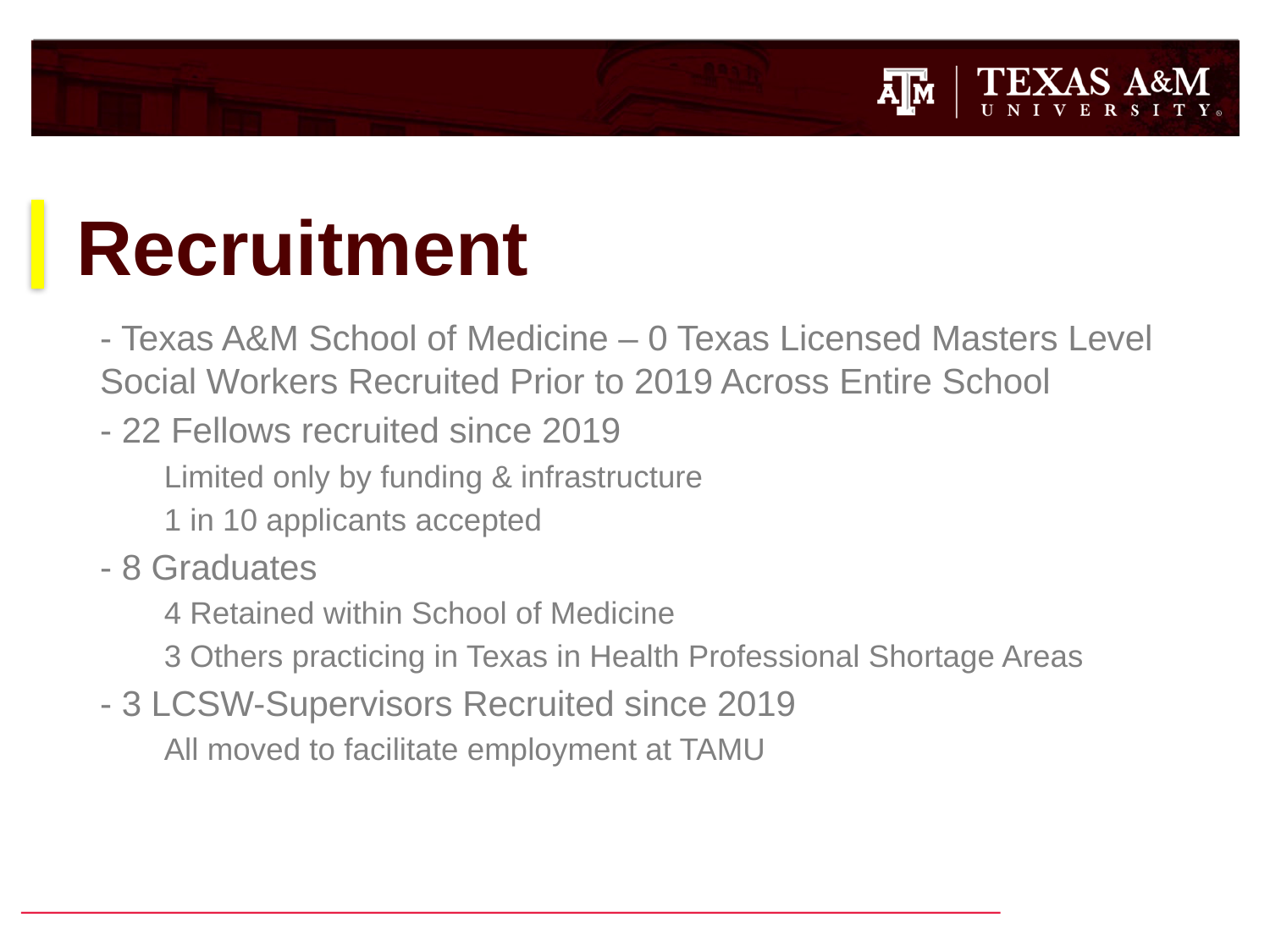

# Recruitment
- Texas A&M School of Medicine – 0 Texas Licensed Masters Level Social Workers Recruited Prior to 2019 Across Entire School
- 22 Fellows recruited since 2019
Limited only by funding & infrastructure
1 in 10 applicants accepted
- 8 Graduates
4 Retained within School of Medicine
3 Others practicing in Texas in Health Professional Shortage Areas
- 3 LCSW-Supervisors Recruited since 2019
All moved to facilitate employment at TAMU